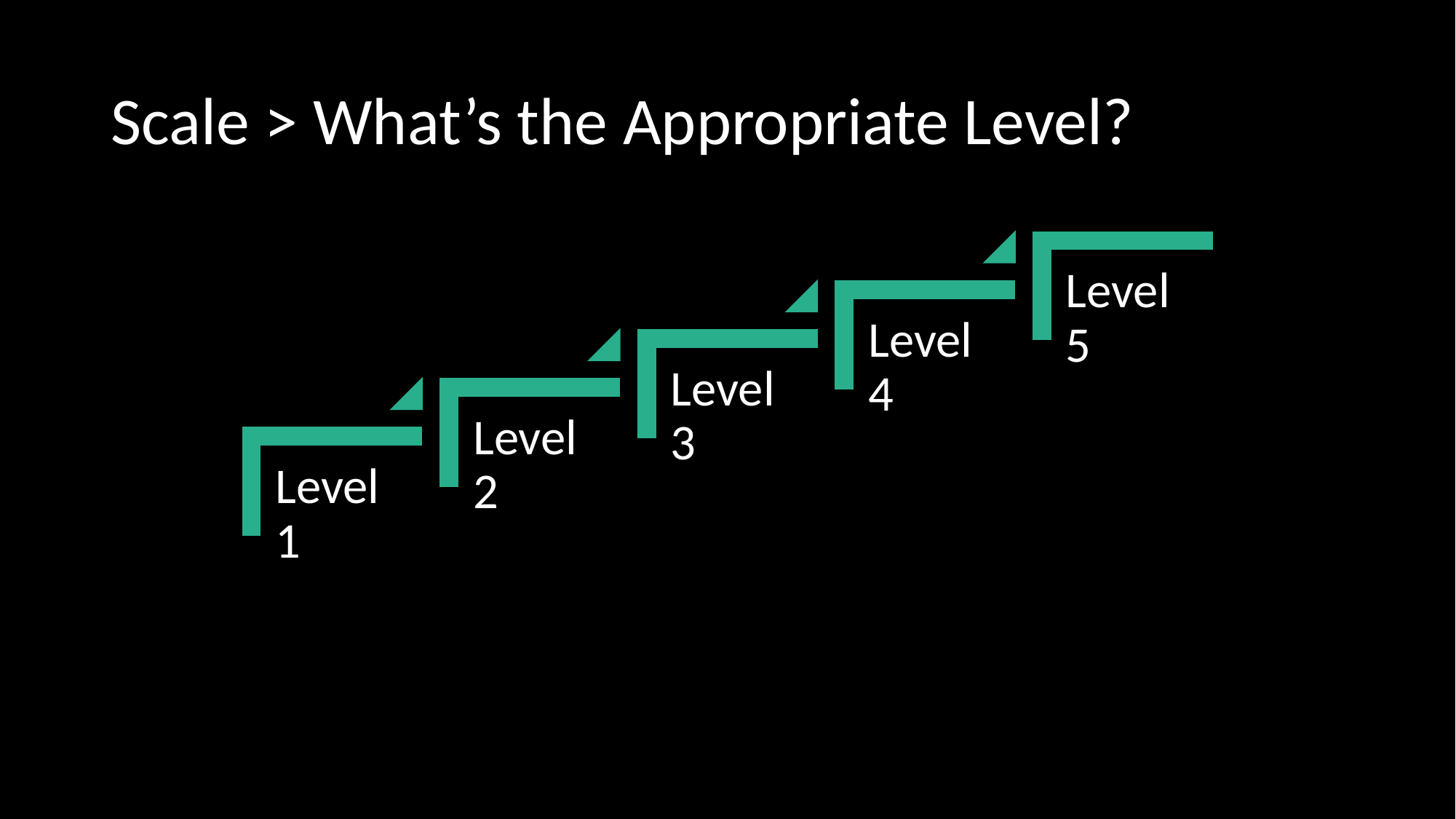

# Scale > What’s the Appropriate Level?
Level 1
Level 2
Level 3
Level 4
Level 5